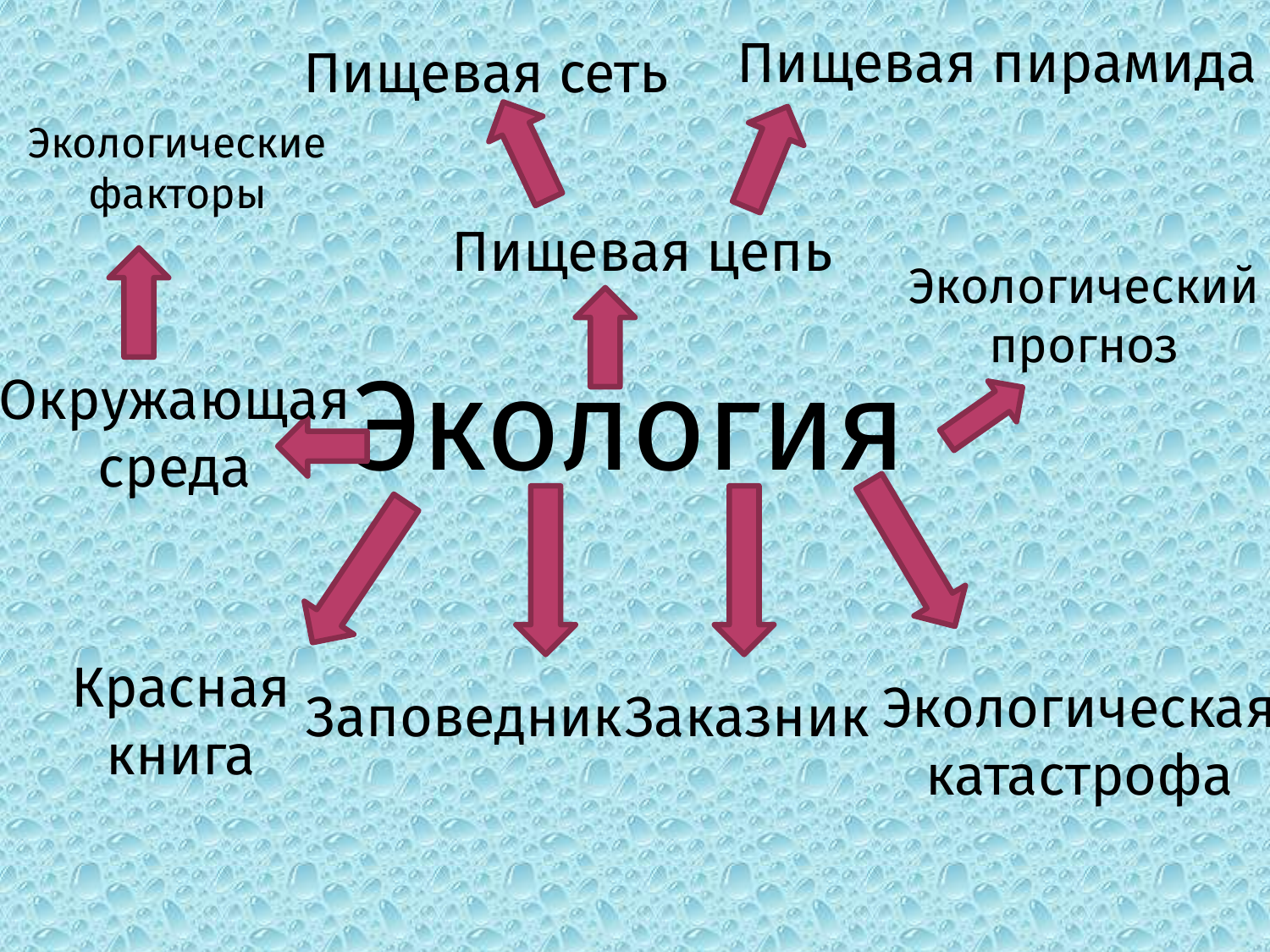

Пищевая пирамида
Пищевая сеть

Экологические
факторы
Пищевая цепь

Экологический
прогноз

Экология
Окружающая
среда

Красная
книга
Экологическая
катастрофа
Заповедник
Заказник